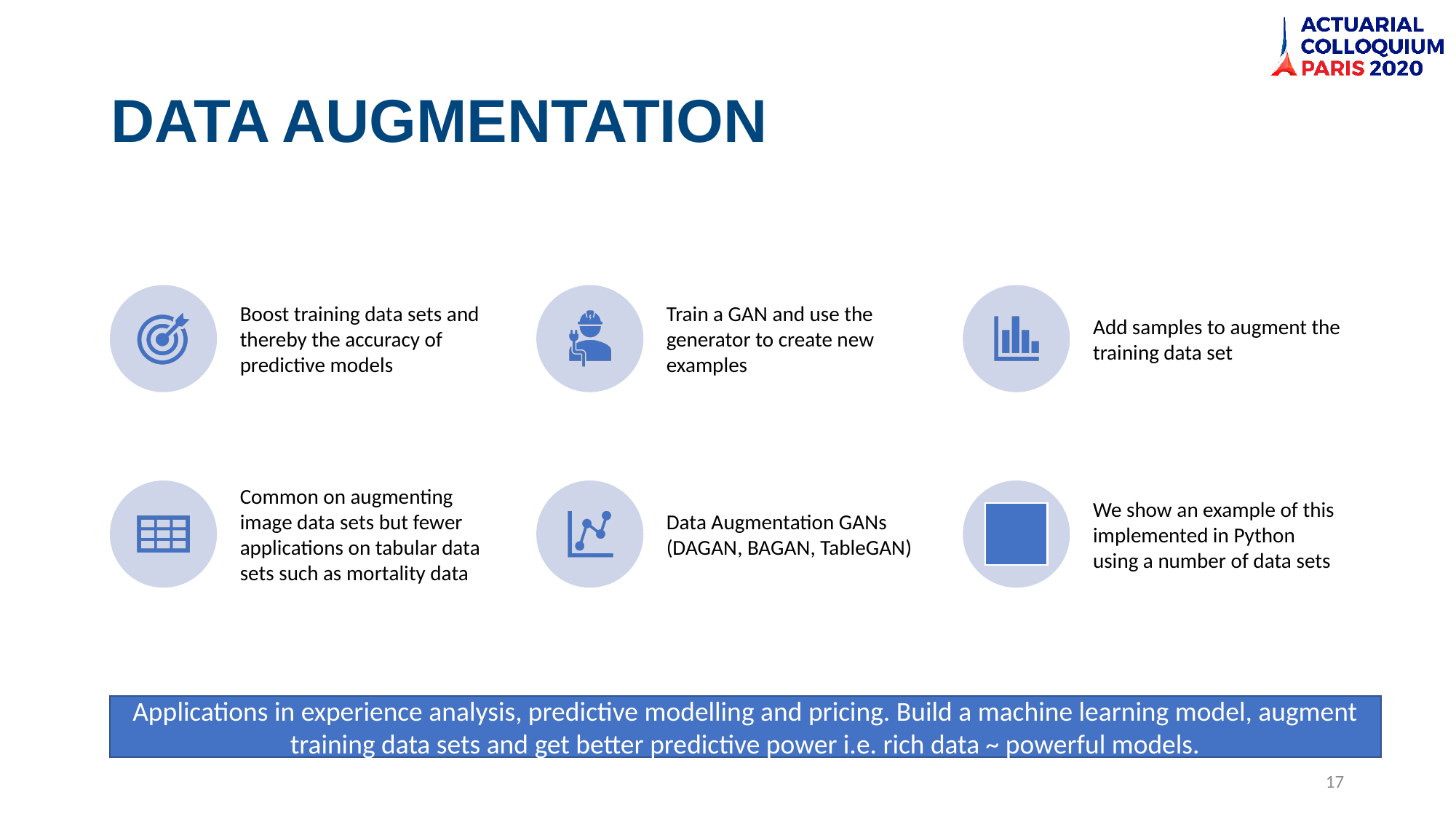

# DATA AUGMENTATION
Boost training data sets and thereby the accuracy of predictive models
Train a GAN and use the generator to create new examples
Add samples to augment the training data set
Common on augmenting image data sets but fewer applications on tabular data sets such as mortality data
Data Augmentation GANs (DAGAN, BAGAN, TableGAN)
We show an example of this implemented in Python using a number of data sets
Applications in experience analysis, predictive modelling and pricing. Build a machine learning model, augment training data sets and get better predictive power i.e. rich data ~ powerful models.
17